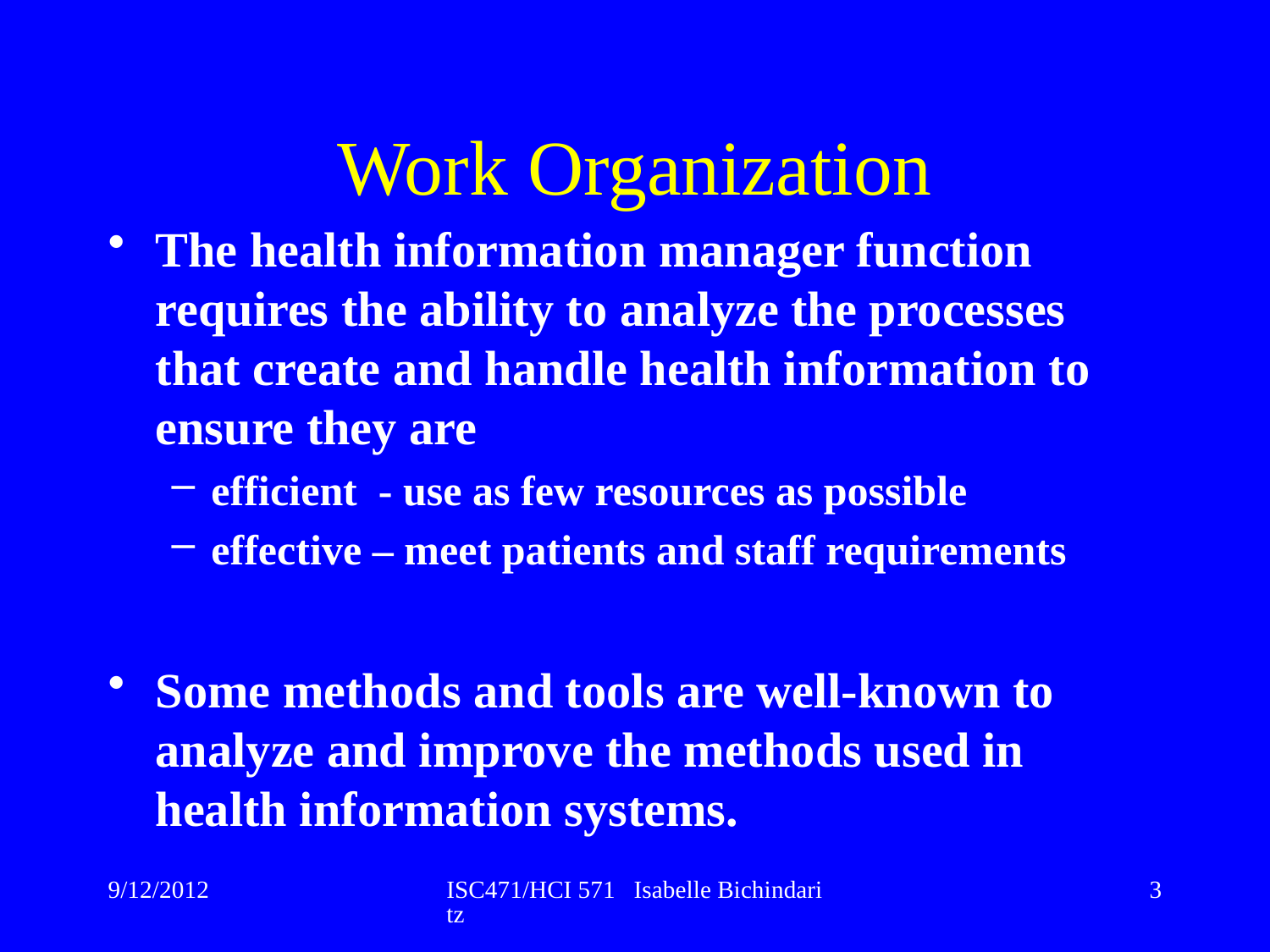

# Work Organization
The health information manager function requires the ability to analyze the processes that create and handle health information to ensure they are
efficient  - use as few resources as possible
effective – meet patients and staff requirements

Some methods and tools are well-known to analyze and improve the methods used in health information systems.

9/12/2012
ISC471/HCI 571   Isabelle Bichindaritz
3